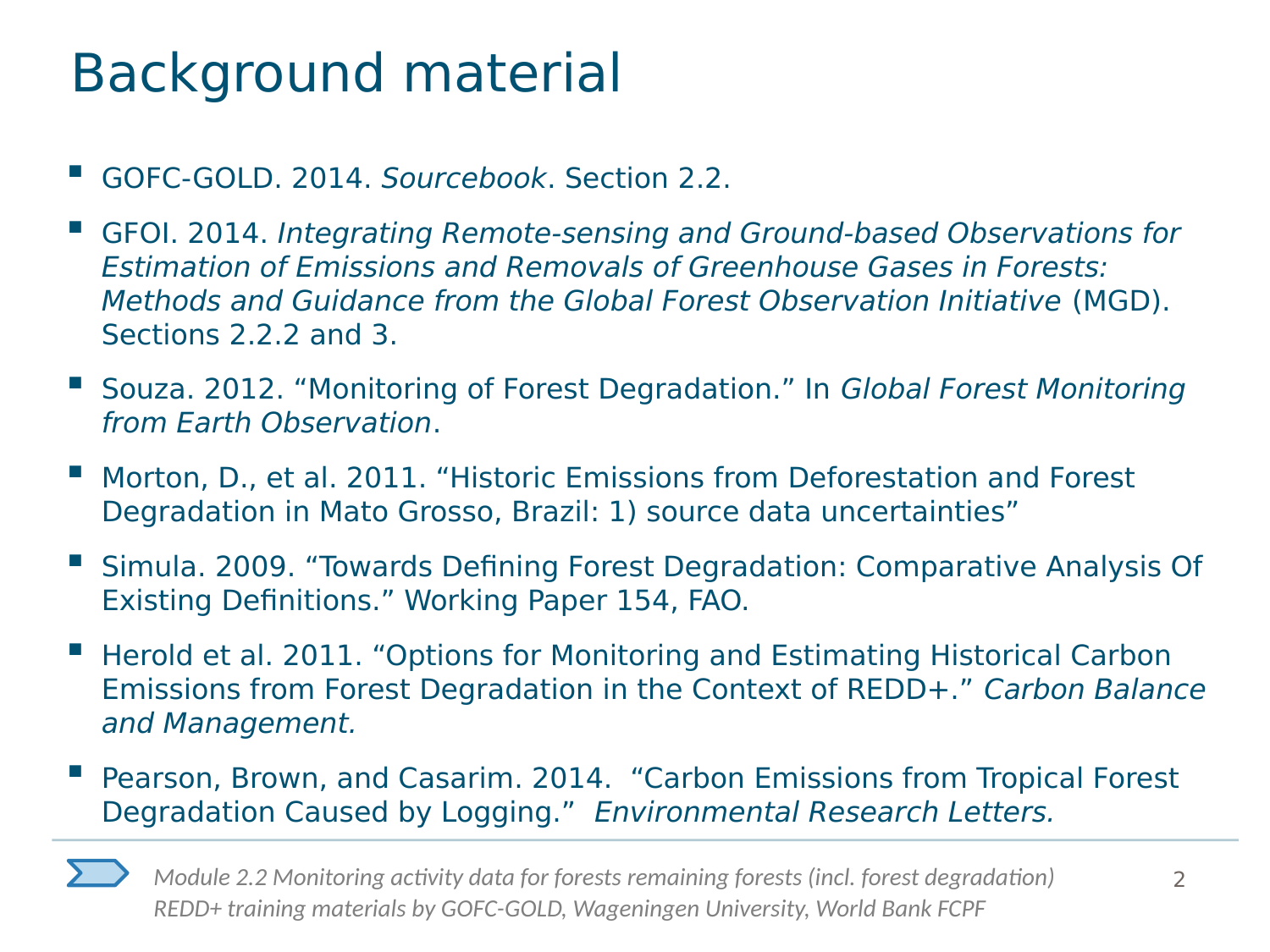

# Background material
GOFC-GOLD. 2014. Sourcebook. Section 2.2.
GFOI. 2014. Integrating Remote-sensing and Ground-based Observations for Estimation of Emissions and Removals of Greenhouse Gases in Forests: Methods and Guidance from the Global Forest Observation Initiative (MGD). Sections 2.2.2 and 3.
Souza. 2012. “Monitoring of Forest Degradation.” In Global Forest Monitoring from Earth Observation.
Morton, D., et al. 2011. “Historic Emissions from Deforestation and Forest Degradation in Mato Grosso, Brazil: 1) source data uncertainties”
Simula. 2009. “Towards Defining Forest Degradation: Comparative Analysis Of Existing Definitions.” Working Paper 154, FAO.
Herold et al. 2011. “Options for Monitoring and Estimating Historical Carbon Emissions from Forest Degradation in the Context of REDD+.” Carbon Balance and Management.
Pearson, Brown, and Casarim. 2014.  “Carbon Emissions from Tropical Forest Degradation Caused by Logging.”  Environmental Research Letters.